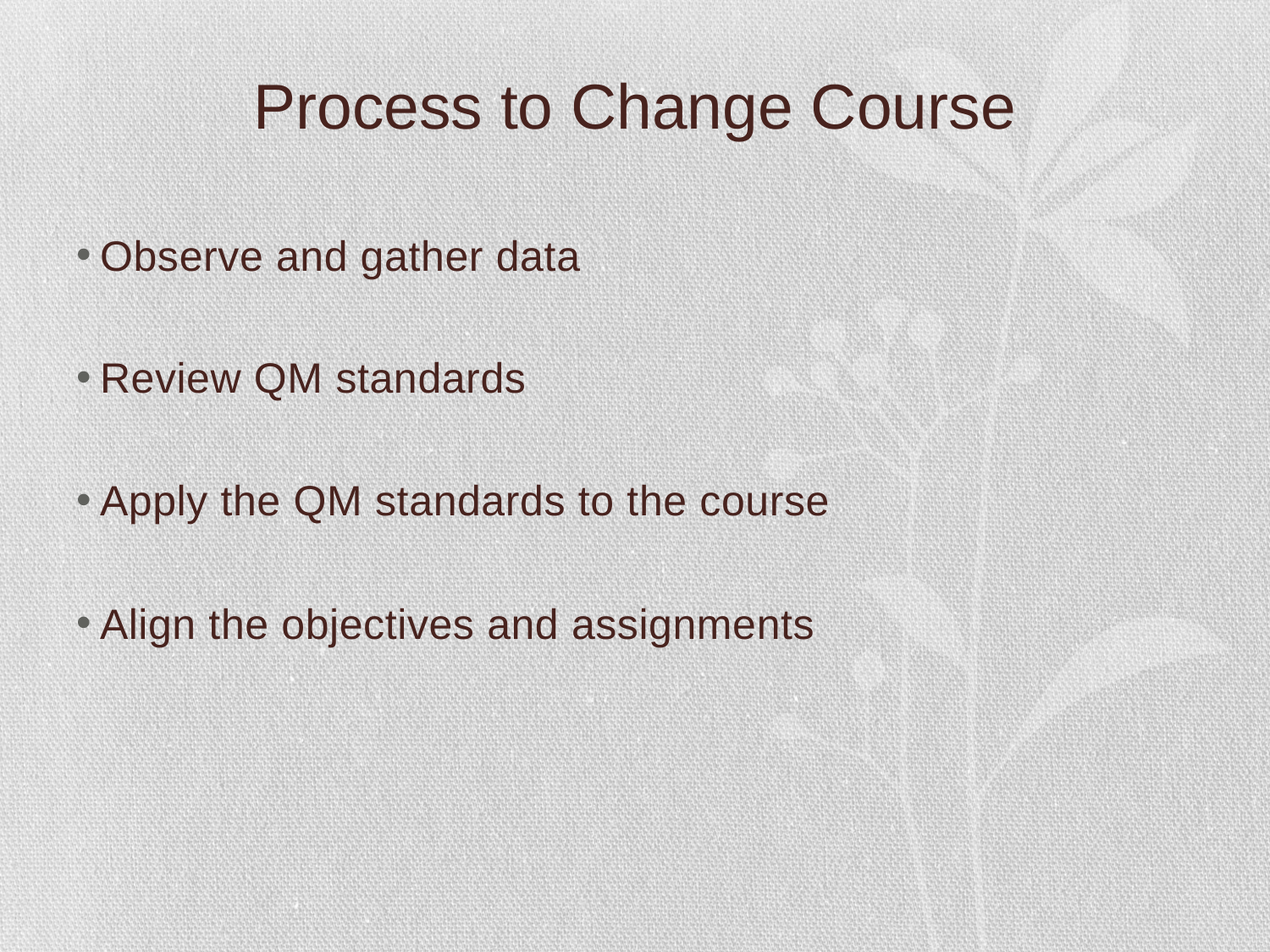

# Process to Change Course
Observe and gather data

Review QM standards

Apply the QM standards to the course

Align the objectives and assignments